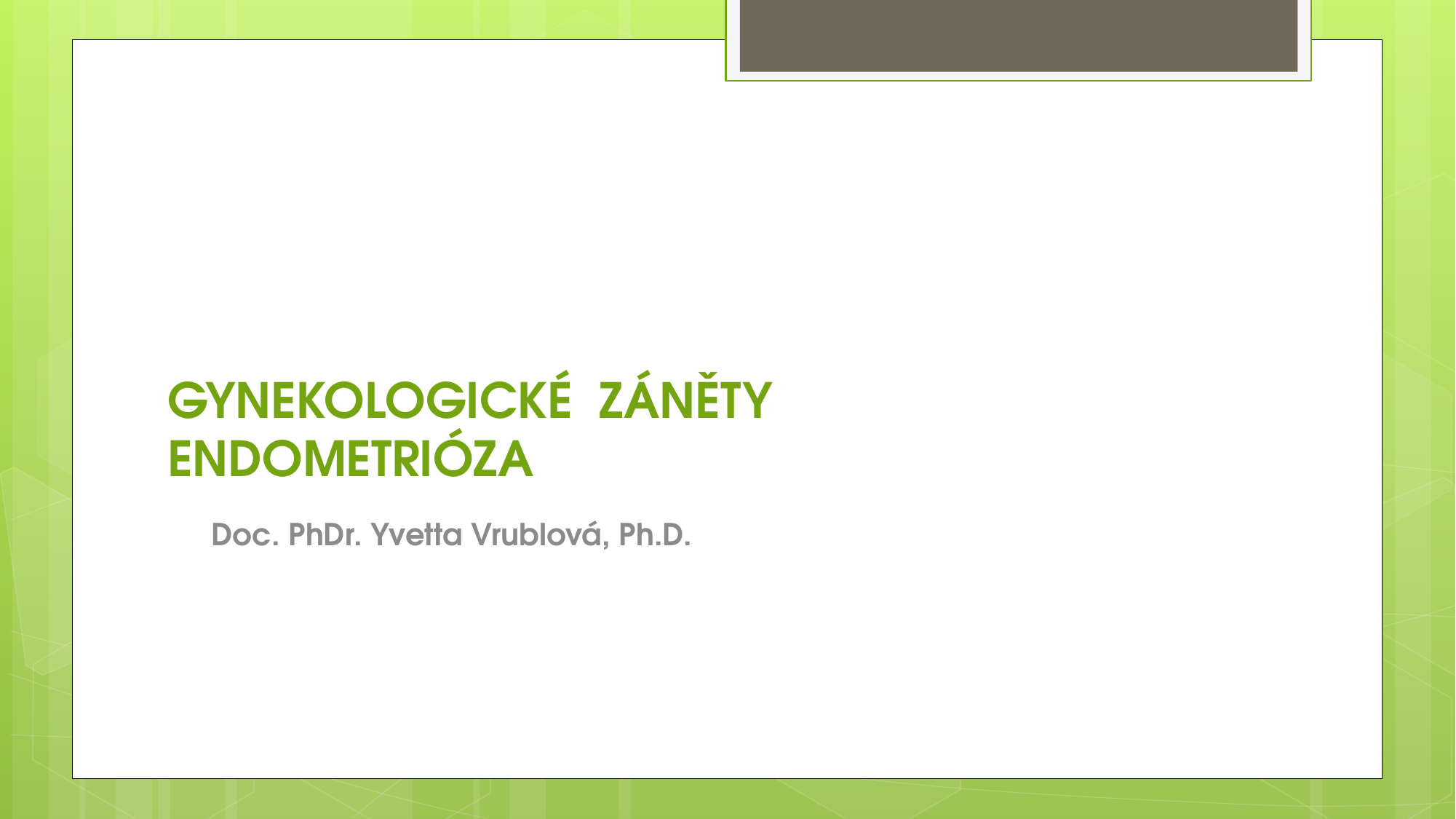

# GYNEKOLOGICKÉ  ZÁNĚTY ENDOMETRIÓZA
Doc. PhDr. Yvetta Vrublová, Ph.D.